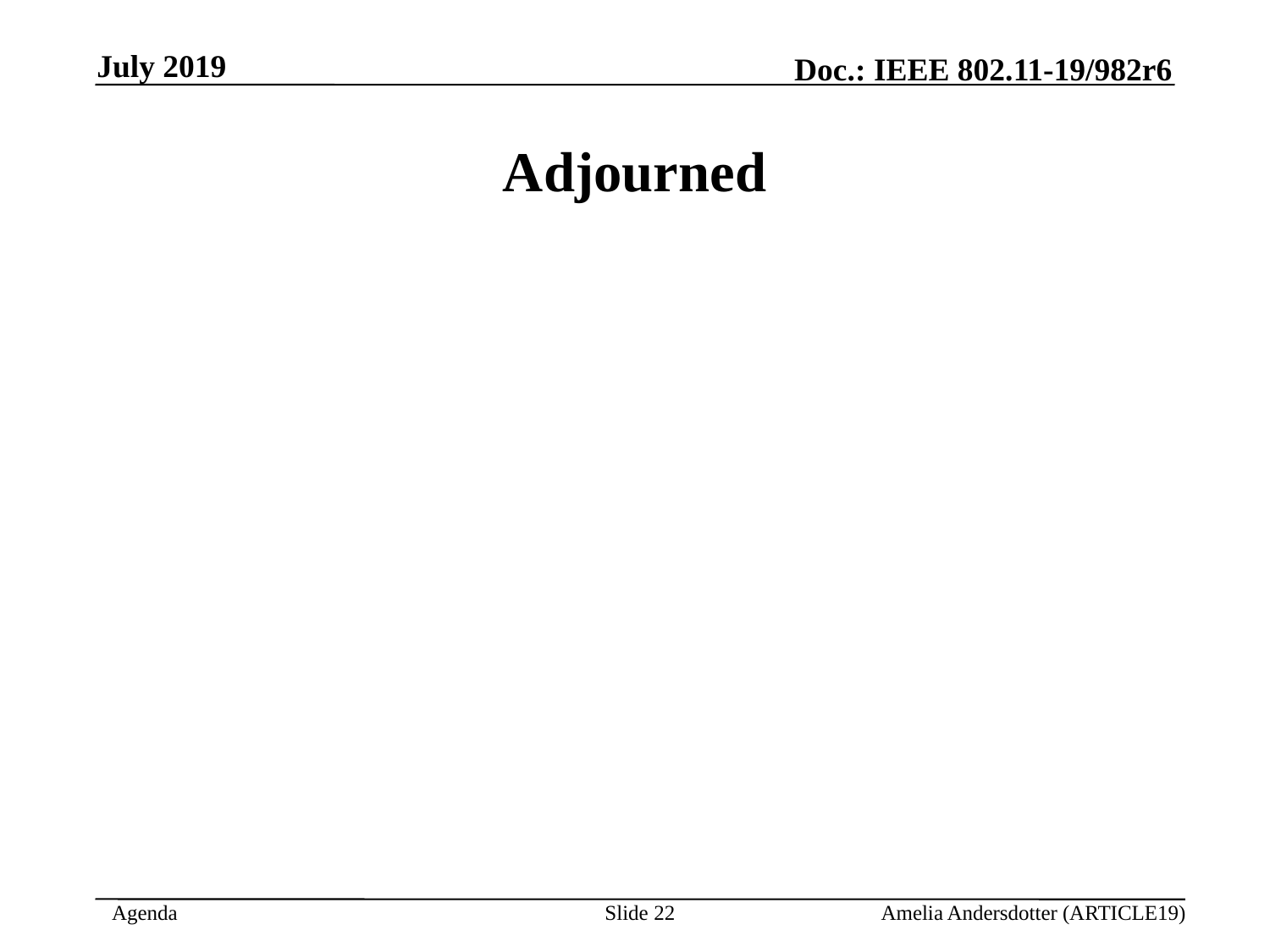

July 2019
Adjourned

Slide 22
Amelia Andersdotter (ARTICLE19)